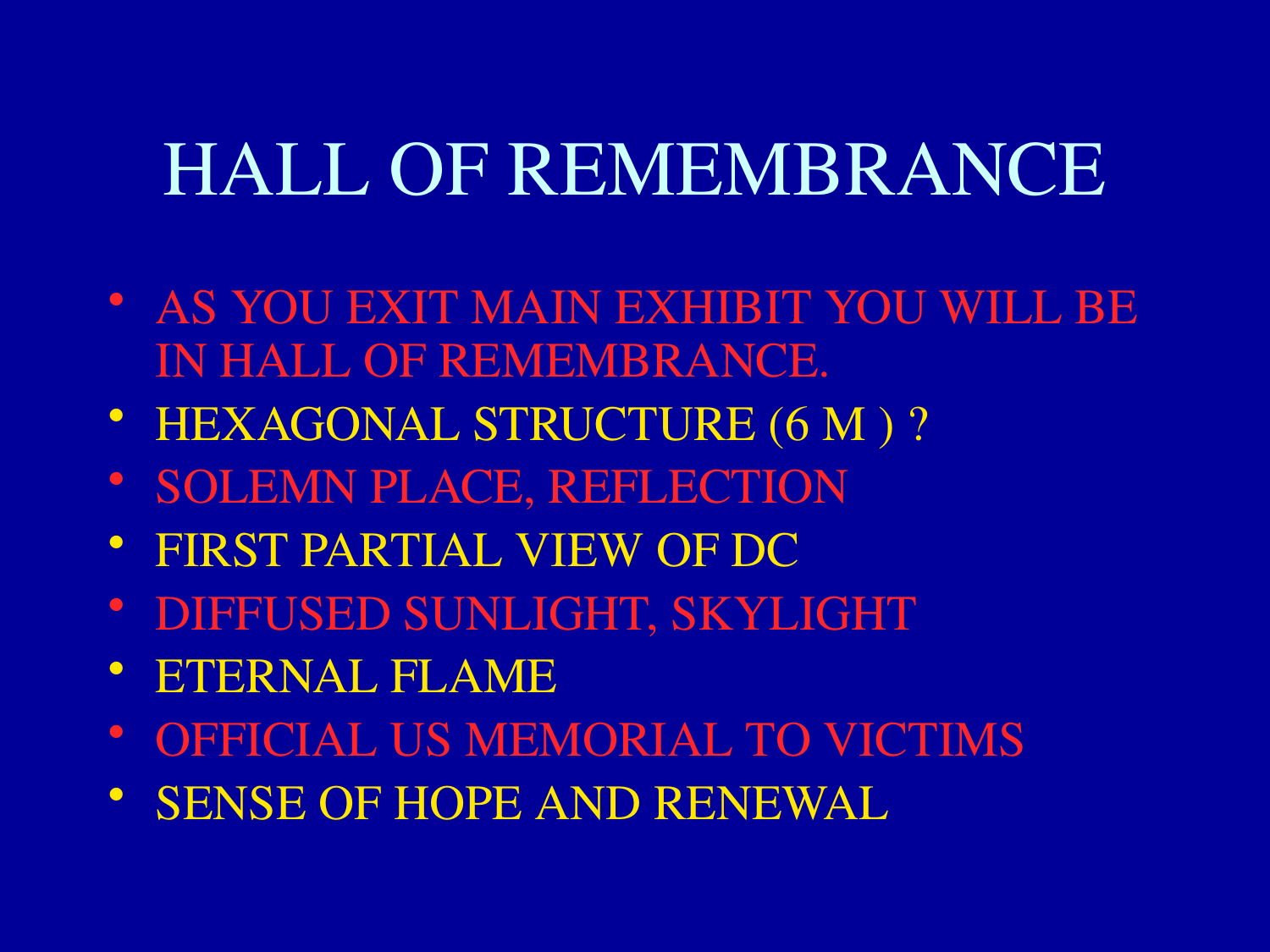

# HALL OF REMEMBRANCE
AS YOU EXIT MAIN EXHIBIT YOU WILL BE IN HALL OF REMEMBRANCE.
HEXAGONAL STRUCTURE (6 M ) ?
SOLEMN PLACE, REFLECTION
FIRST PARTIAL VIEW OF DC
DIFFUSED SUNLIGHT, SKYLIGHT
ETERNAL FLAME
OFFICIAL US MEMORIAL TO VICTIMS
SENSE OF HOPE AND RENEWAL